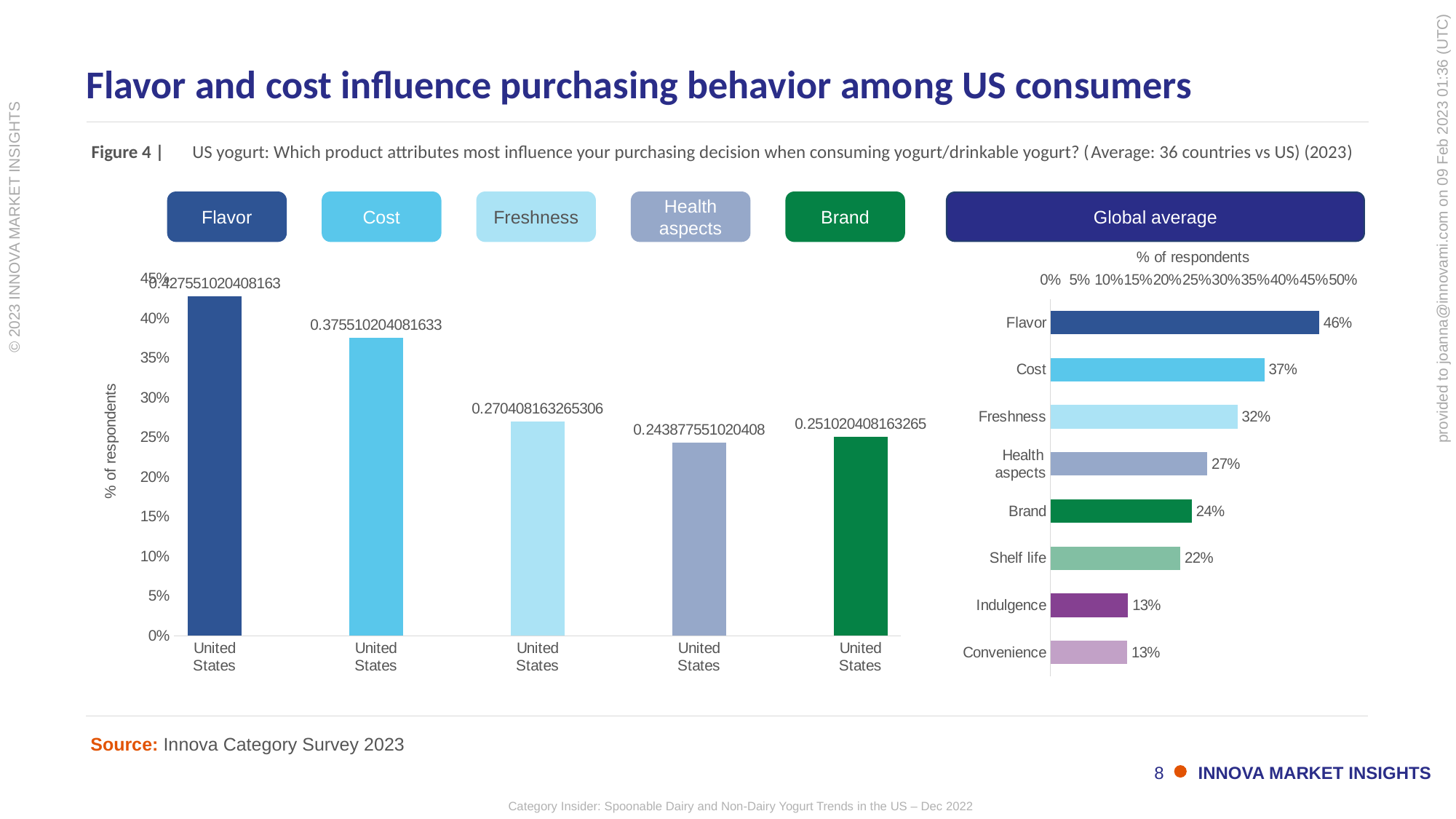

# Flavor and cost influence purchasing behavior among US consumers
Figure 4 |
US yogurt: Which product attributes most influence your purchasing decision when consuming yogurt/drinkable yogurt? (Average: 36 countries vs US) (2023)
Flavor
Cost
Freshness
Health aspects
Brand
Global average

### Chart

| Category | % of respondents |
|---|---|
| United
States | 0.427551020408163 |
|  | None |
| United
States | 0.375510204081633 |
|  | None |
| United
States | 0.270408163265306 |
|  | None |
| United
States | 0.243877551020408 |
|  | None |
| United
States | 0.251020408163265 |

### Chart

| Category | Series 1 |
|---|---|
|  Flavor | 0.459109802275028 |
|  Cost | 0.365198329554579 |
|  Freshness | 0.319477928303102 |
|  Health aspects | 0.267853861631895 |
|  Brand | 0.241510920635112 |
|  Shelf life | 0.221714807291027 |
|  Indulgence | 0.132495256000082 |
|  Convenience | 0.131307489078138 |
Source: Innova Category Survey 2023